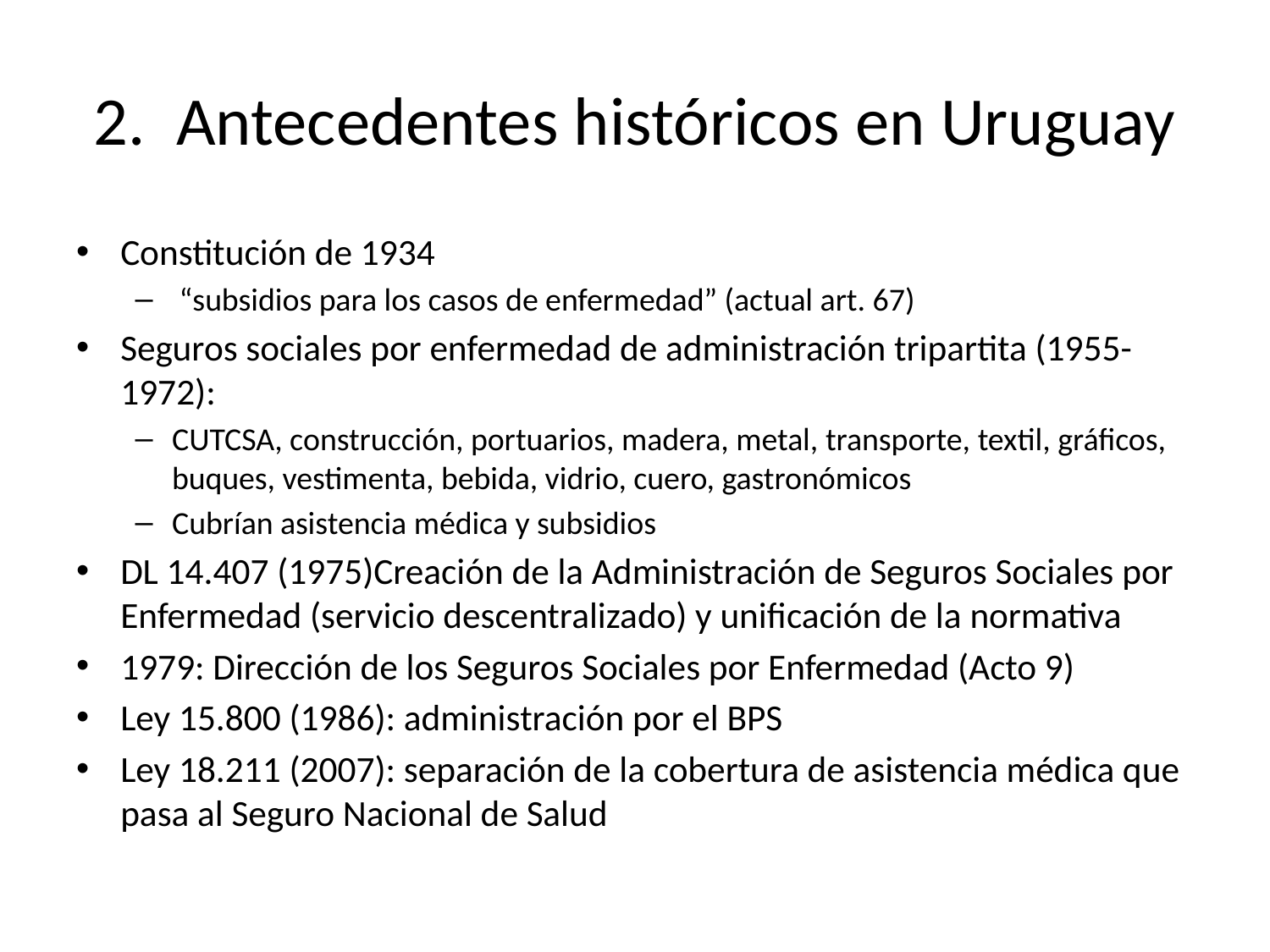

# 2.  Antecedentes históricos en Uruguay
Constitución de 1934
 “subsidios para los casos de enfermedad” (actual art. 67)
Seguros sociales por enfermedad de administración tripartita (1955-1972):
CUTCSA, construcción, portuarios, madera, metal, transporte, textil, gráficos, buques, vestimenta, bebida, vidrio, cuero, gastronómicos
Cubrían asistencia médica y subsidios
DL 14.407 (1975)Creación de la Administración de Seguros Sociales por Enfermedad (servicio descentralizado) y unificación de la normativa
1979: Dirección de los Seguros Sociales por Enfermedad (Acto 9)
Ley 15.800 (1986): administración por el BPS
Ley 18.211 (2007): separación de la cobertura de asistencia médica que pasa al Seguro Nacional de Salud